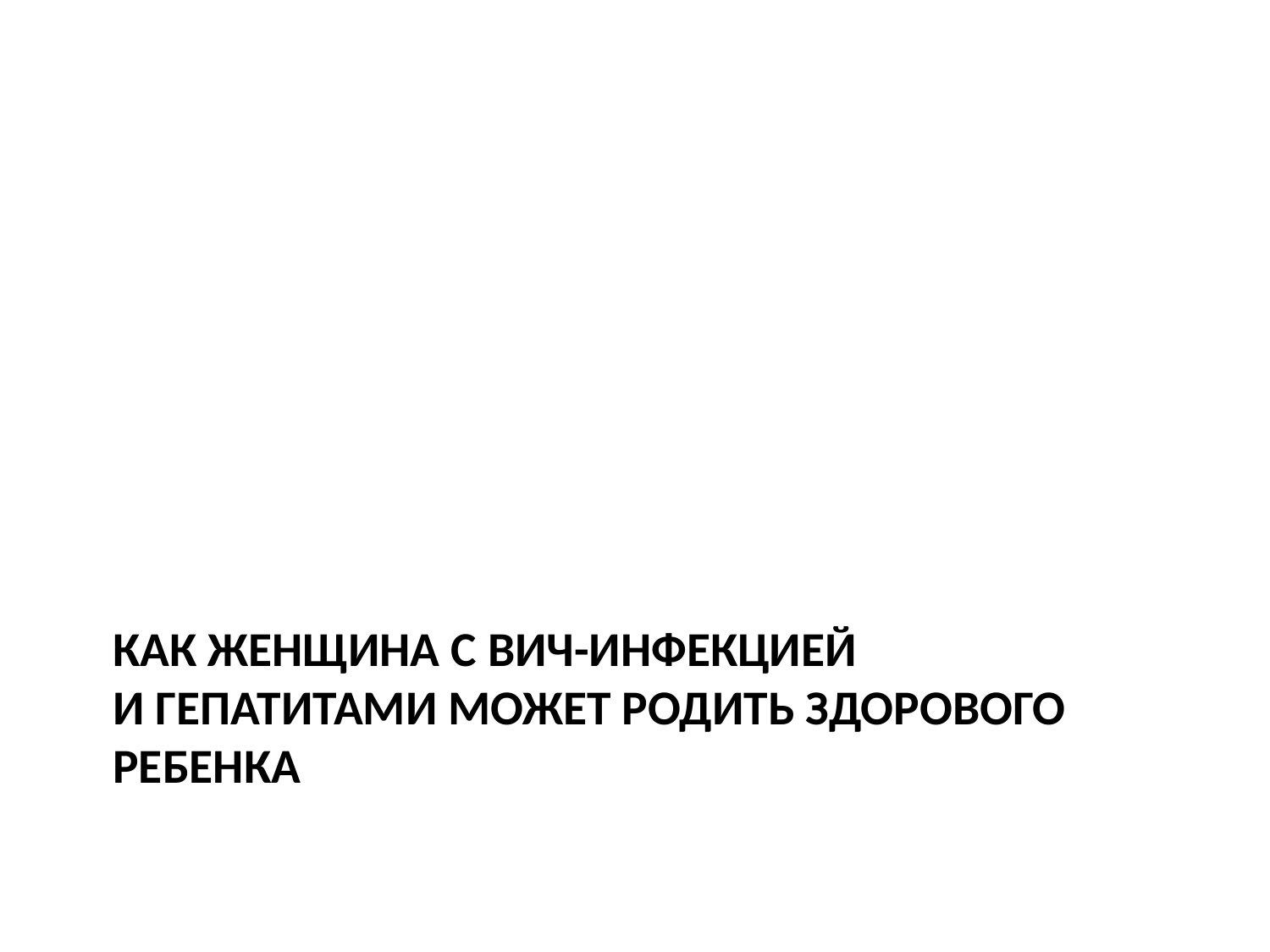

# Как женщина с ВИЧ-инфекцией и гепатитами может родить здорового ребенка